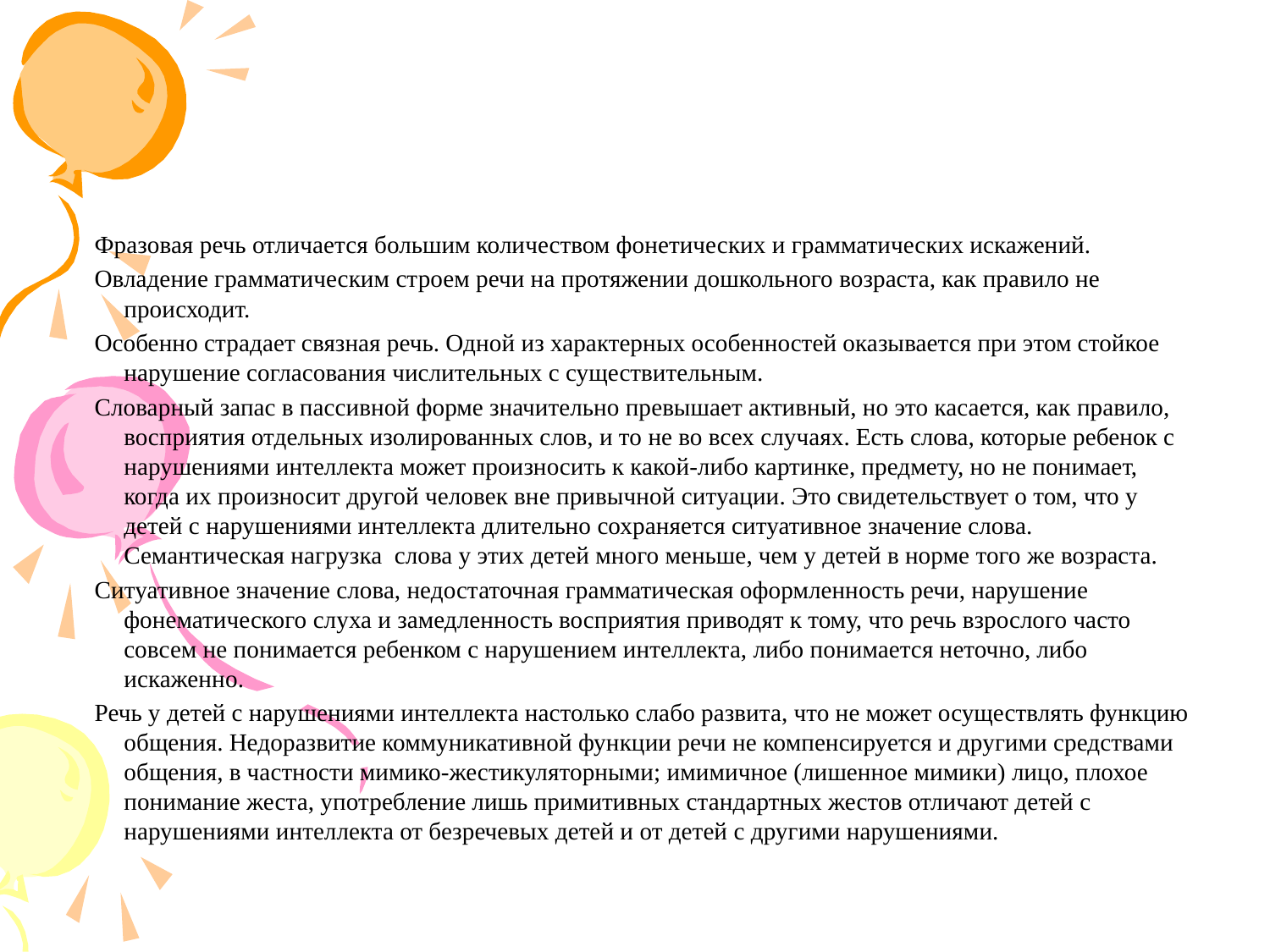

#
   Фразовая речь отличается большим количеством фонетических и грамматических искажений.
   Овладение грамматическим строем речи на протяжении дошкольного возраста, как правило не происходит.
   Особенно страдает связная речь. Одной из характерных особенностей оказывается при этом стойкое нарушение согласования числительных с существительным.
   Словарный запас в пассивной форме значительно превышает активный, но это касается, как правило, восприятия отдельных изолированных слов, и то не во всех случаях. Есть слова, которые ребенок с нарушениями интеллекта может произносить к какой-либо картинке, предмету, но не понимает, когда их произносит другой человек вне привычной ситуации. Это свидетельствует о том, что у детей с нарушениями интеллекта длительно сохраняется ситуативное значение слова. Семантическая нагрузка  слова у этих детей много меньше, чем у детей в норме того же возраста.
   Ситуативное значение слова, недостаточная грамматическая оформленность речи, нарушение фонематического слуха и замедленность восприятия приводят к тому, что речь взрослого часто совсем не понимается ребенком с нарушением интеллекта, либо понимается неточно, либо искаженно.
   Речь у детей с нарушениями интеллекта настолько слабо развита, что не может осуществлять функцию общения. Недоразвитие коммуникативной функции речи не компенсируется и другими средствами общения, в частности мимико-жестикуляторными; имимичное (лишенное мимики) лицо, плохое понимание жеста, употребление лишь примитивных стандартных жестов отличают детей с нарушениями интеллекта от безречевых детей и от детей с другими нарушениями.